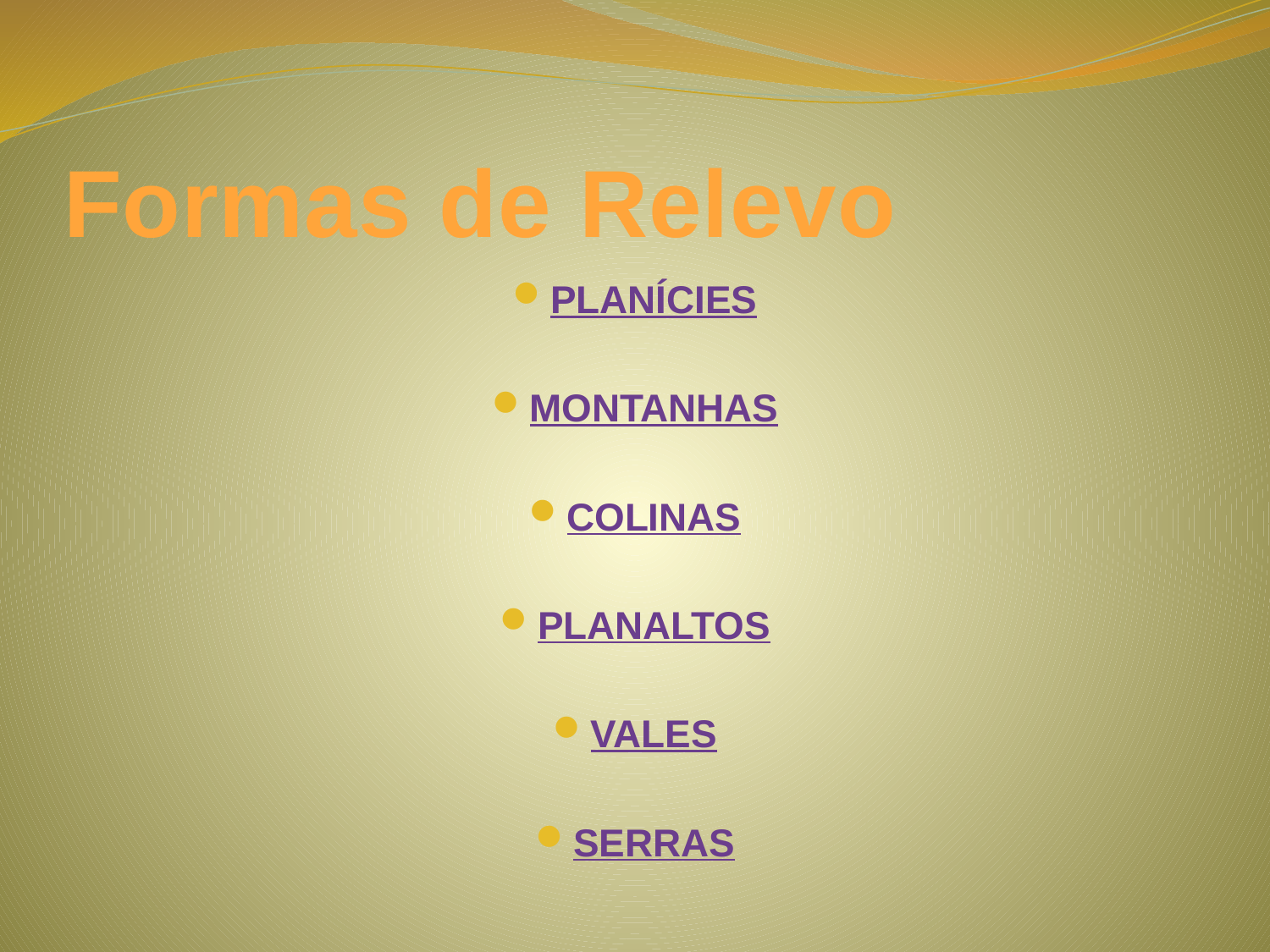

# Formas de Relevo
PLANÍCIES

MONTANHAS

COLINAS

PLANALTOS

VALES

SERRAS